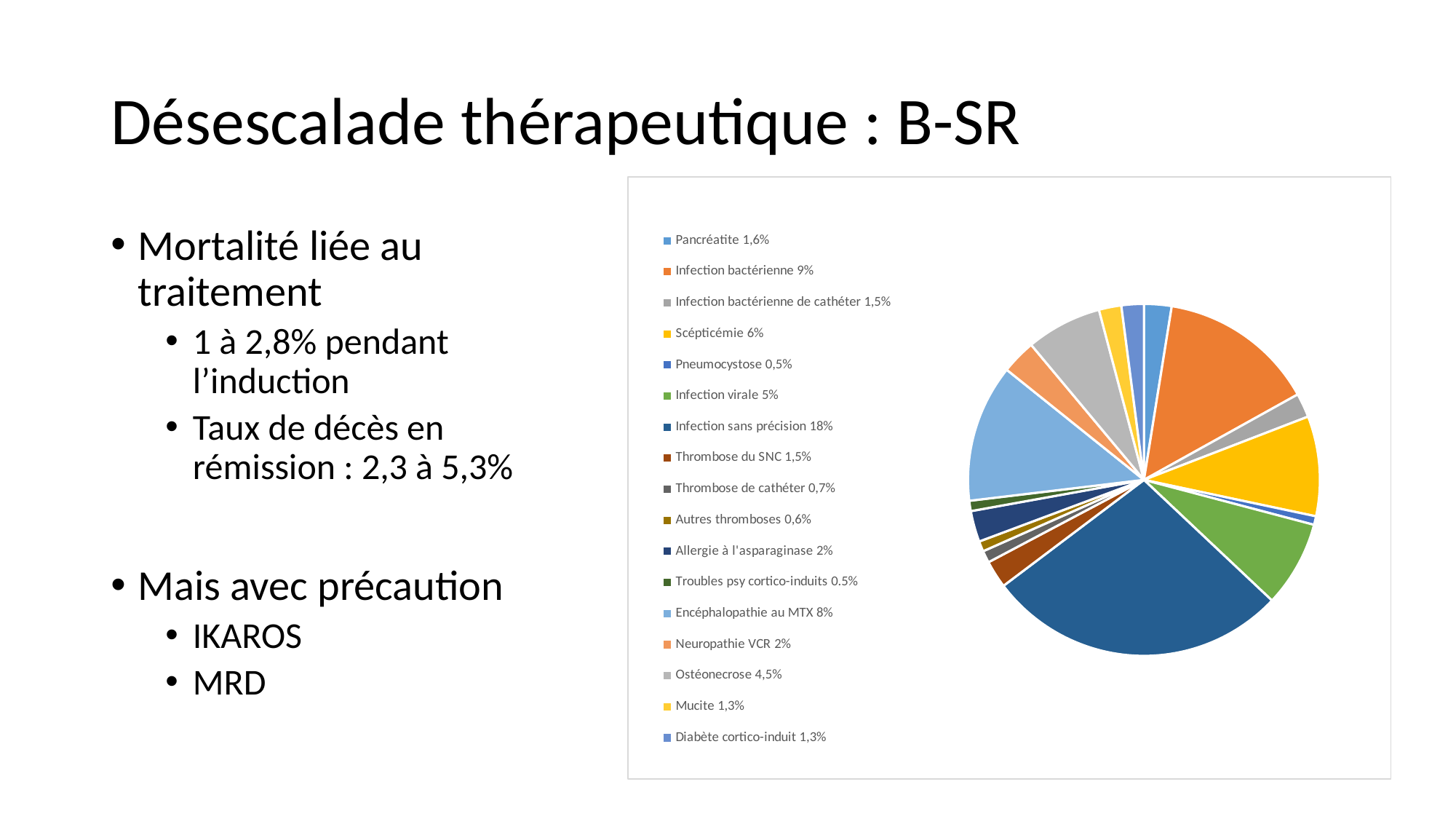

# Désescalade thérapeutique : B-SR

### Chart

| Category |  |
|---|---|
| Pancréatite 1,6% | 0.016 |
| Infection bactérienne 9% | 0.091 |
| Infection bactérienne de cathéter 1,5% | 0.014 |
| Scépticémie 6% | 0.058 |
| Pneumocystose 0,5% | 0.005 |
| Infection virale 5% | 0.05 |
| Infection sans précision 18% | 0.175 |
| Thrombose du SNC 1,5% | 0.016 |
| Thrombose de cathéter 0,7% | 0.007 |
| Autres thromboses 0,6% | 0.006 |
| Allergie à l'asparaginase 2% | 0.018 |
| Troubles psy cortico-induits 0.5% | 0.006 |
| Encéphalopathie au MTX 8% | 0.08 |
| Neuropathie VCR 2% | 0.02 |
| Ostéonecrose 4,5% | 0.044 |
| Mucite 1,3% | 0.013 |
| Diabète cortico-induit 1,3% | 0.013 |
Mortalité liée au traitement
1 à 2,8% pendant l’induction
Taux de décès en rémission : 2,3 à 5,3%

Mais avec précaution
IKAROS
MRD